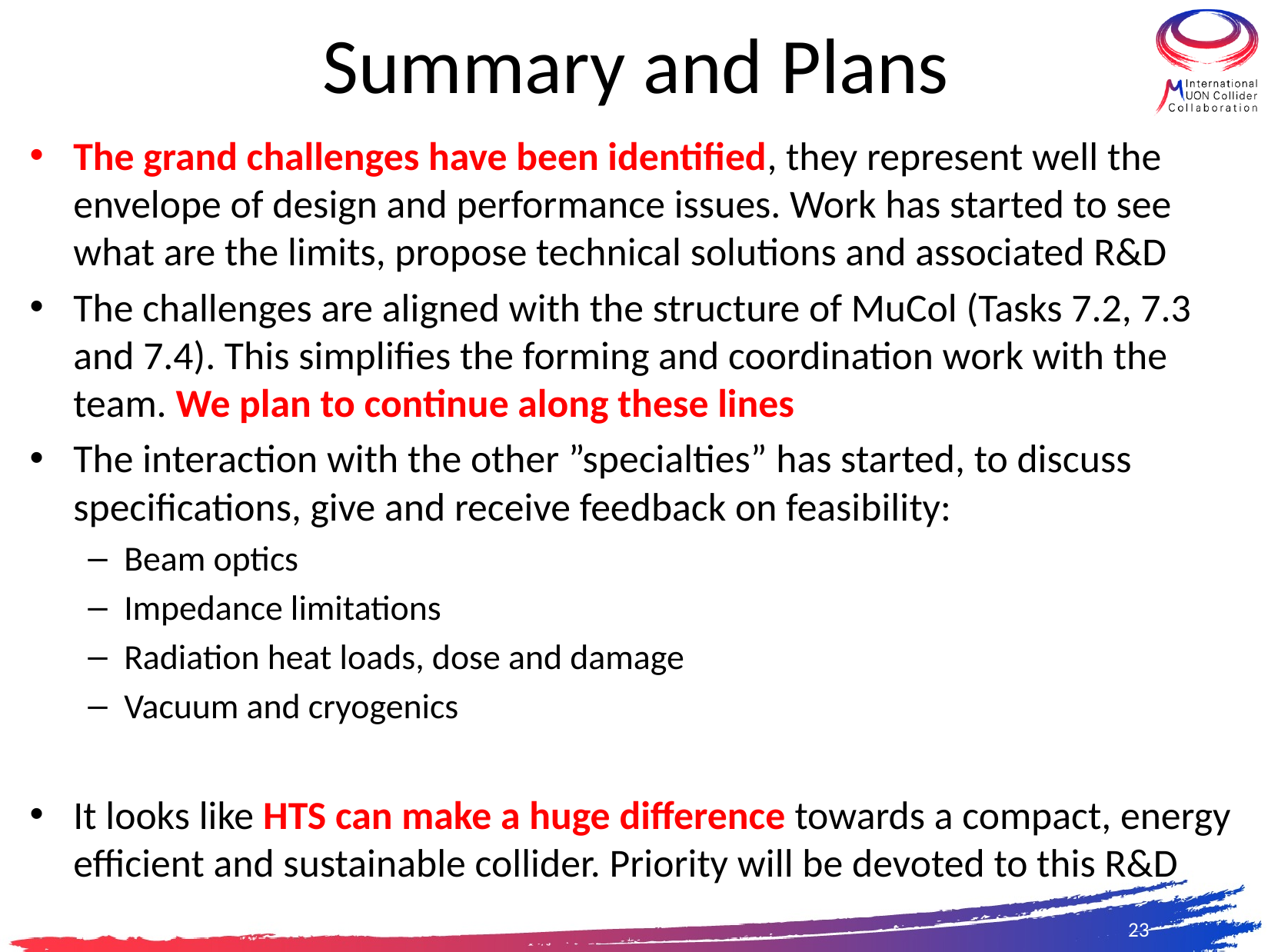

# Summary and Plans
The grand challenges have been identified, they represent well the envelope of design and performance issues. Work has started to see what are the limits, propose technical solutions and associated R&D
The challenges are aligned with the structure of MuCol (Tasks 7.2, 7.3 and 7.4). This simplifies the forming and coordination work with the team. We plan to continue along these lines
The interaction with the other ”specialties” has started, to discuss specifications, give and receive feedback on feasibility:
Beam optics
Impedance limitations
Radiation heat loads, dose and damage
Vacuum and cryogenics

It looks like HTS can make a huge difference towards a compact, energy efficient and sustainable collider. Priority will be devoted to this R&D
23